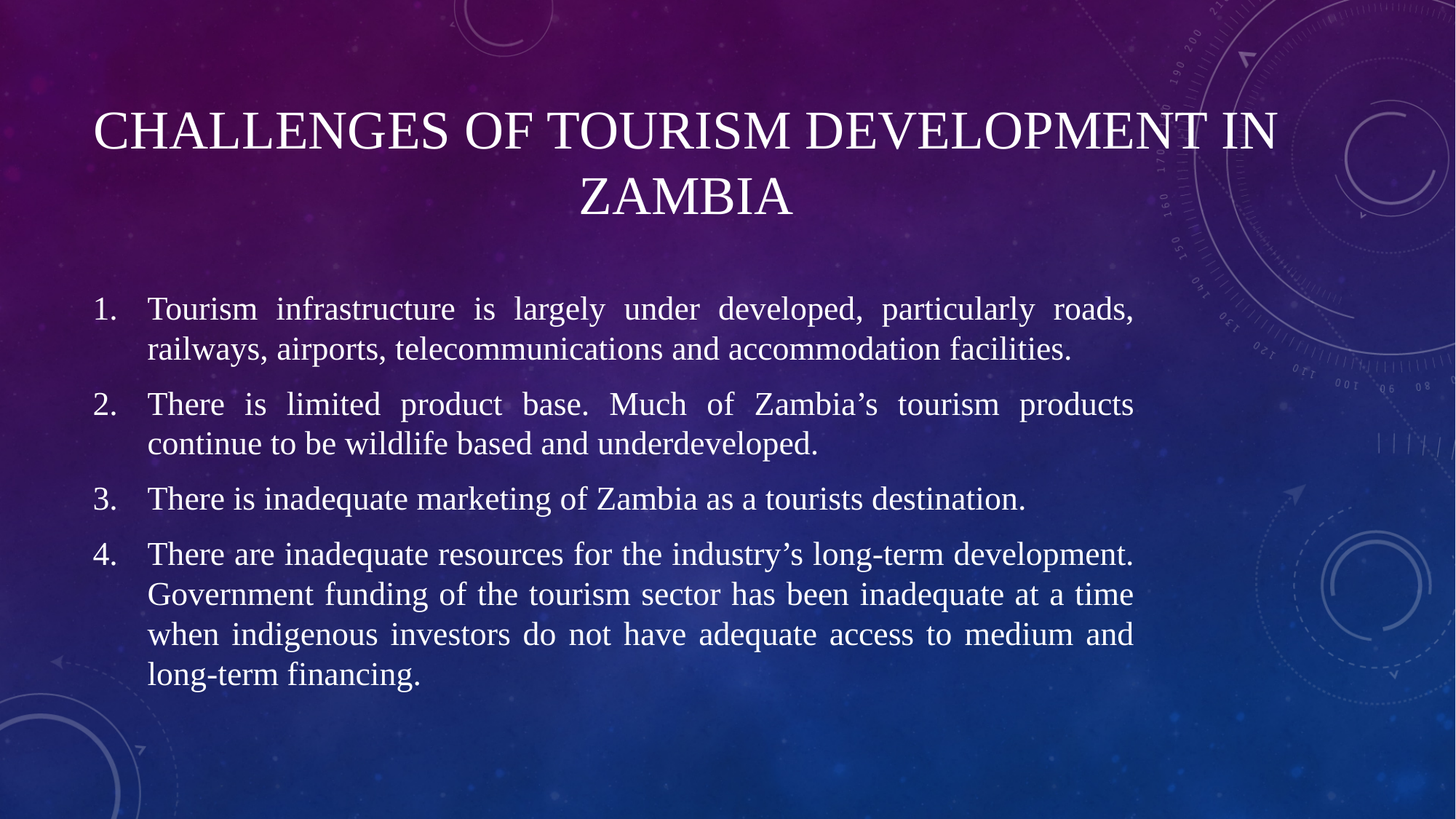

# Challenges of Tourism Development in Zambia
Tourism infrastructure is largely under developed, particularly roads, railways, airports, telecommunications and accommodation facilities.
There is limited product base. Much of Zambia’s tourism products continue to be wildlife based and underdeveloped.
There is inadequate marketing of Zambia as a tourists destination.
There are inadequate resources for the industry’s long-term development. Government funding of the tourism sector has been inadequate at a time when indigenous investors do not have adequate access to medium and long-term financing.